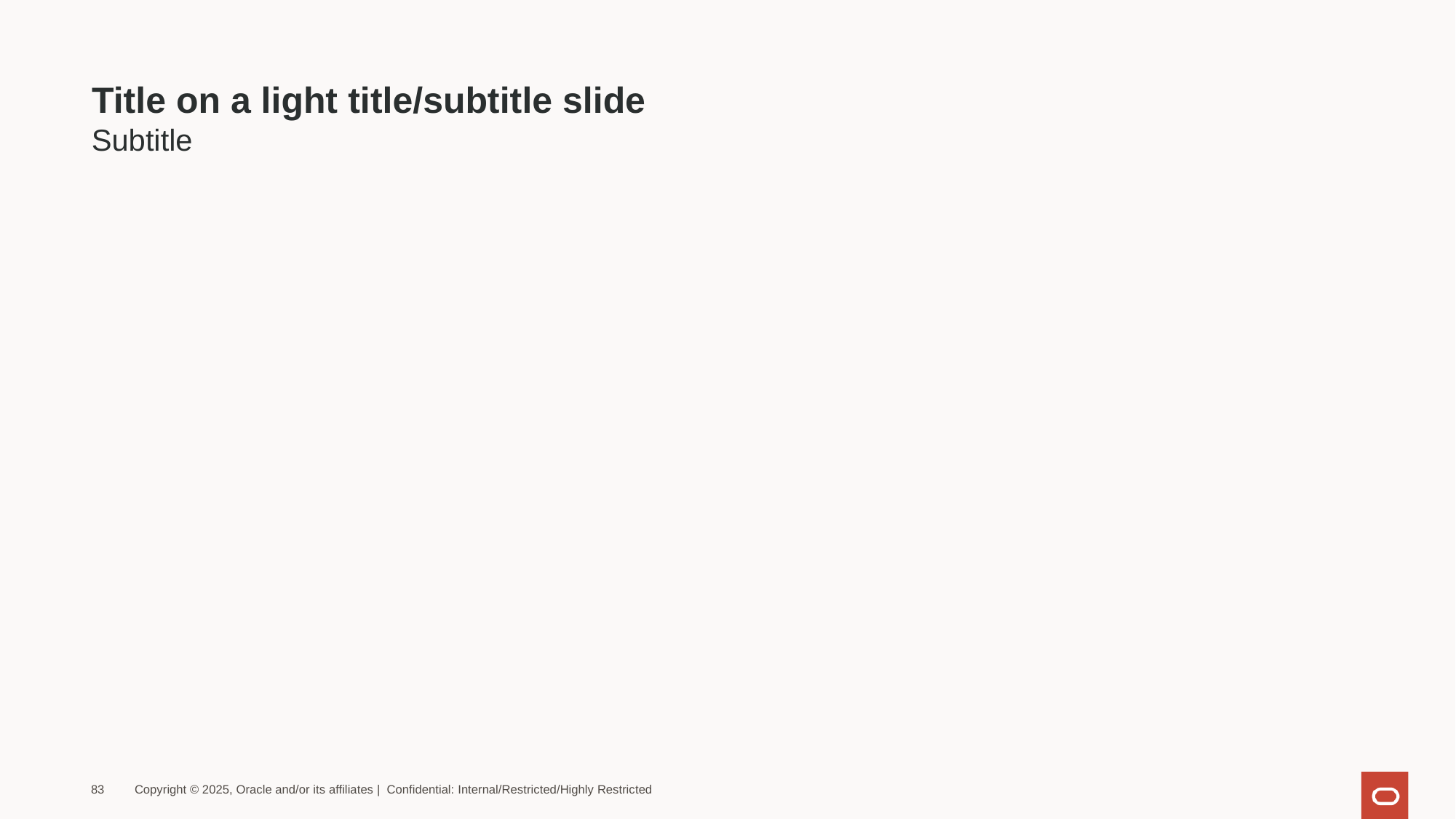

# Title on a light title/subtitle slide
Subtitle
83
Copyright © 2025, Oracle and/or its affiliates |  Confidential: Internal/Restricted/Highly Restricted